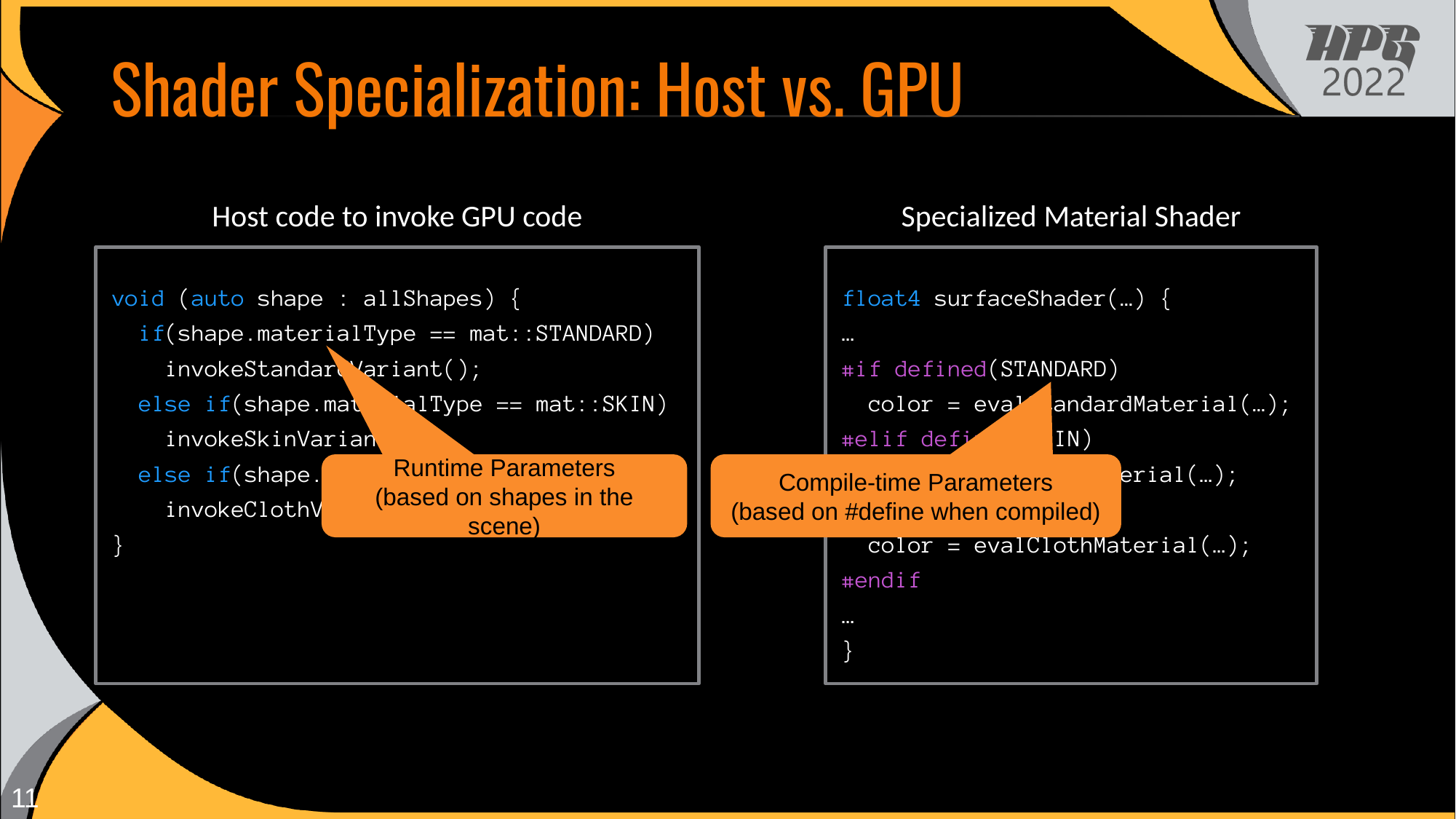

# Shader Specialization: Host vs. GPU
Host code to invoke GPU code
Specialized Material Shader

void (auto shape : allShapes) {
  if(shape.materialType == mat::STANDARD)
    invokeStandardVariant();
  else if(shape.materialType == mat::SKIN)
    invokeSkinVariant();
  else if(shape.materialType == mat::CLOTH)
    invokeClothVariant();
}

float4 surfaceShader(…) {
…
#if defined(STANDARD)
  color = evalStandardMaterial(…);
#elif defined(SKIN)
  color = evalSkinMaterial(…);
#elif defined(CLOTH)
  color = evalClothMaterial(…);
#endif
…
}
Runtime Parameters
(based on shapes in the scene)
Compile-time Parameters
(based on #define when compiled)
11